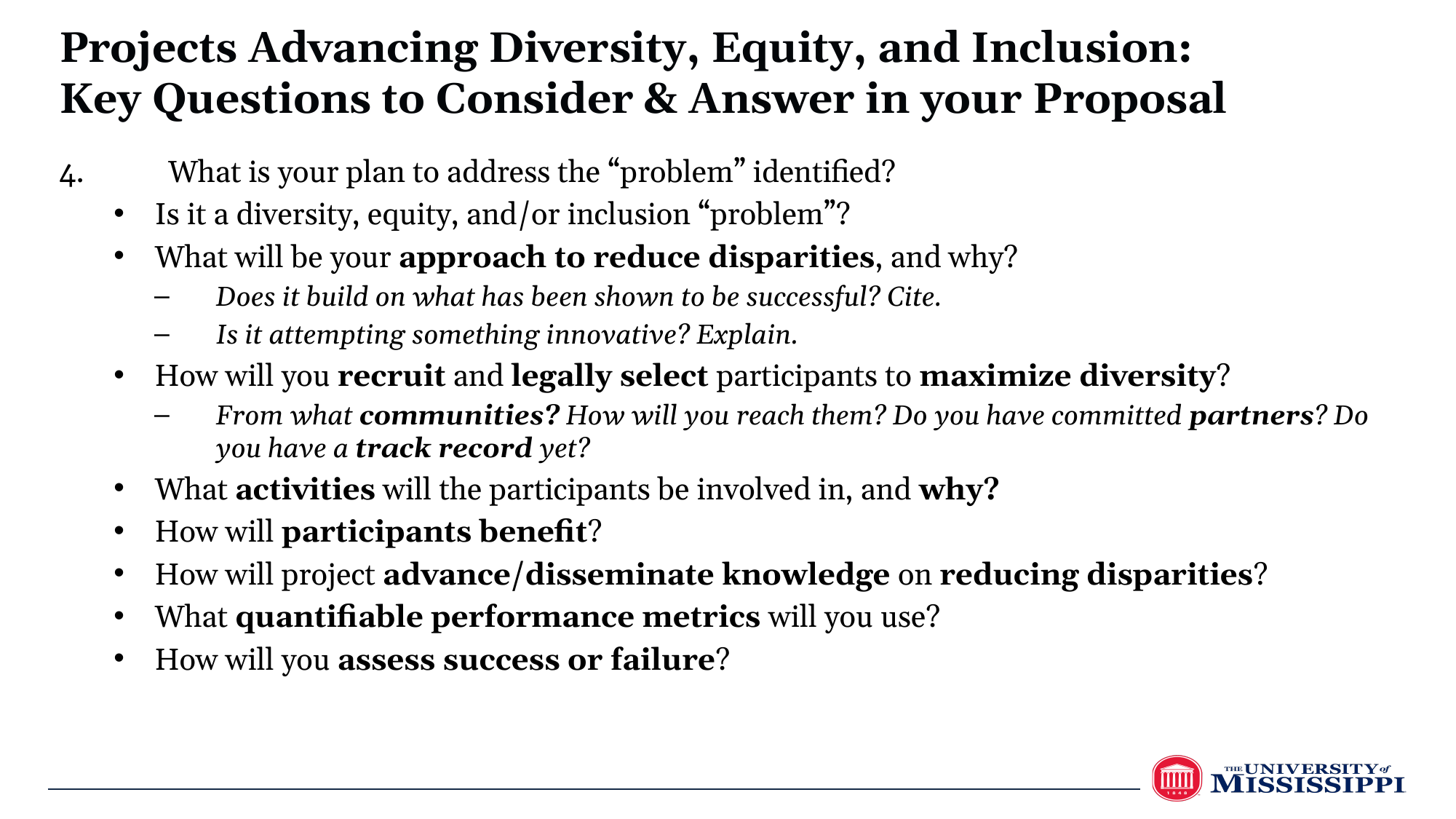

Projects Advancing Diversity, Equity, and Inclusion:
Key Questions to Consider & Answer in your Proposal
4.	What is your plan to address the “problem” identified?
Is it a diversity, equity, and/or inclusion “problem”?
What will be your approach to reduce disparities, and why?
Does it build on what has been shown to be successful? Cite.
Is it attempting something innovative? Explain.
How will you recruit and legally select participants to maximize diversity?
From what communities? How will you reach them? Do you have committed partners? Do you have a track record yet?
What activities will the participants be involved in, and why?
How will participants benefit?
How will project advance/disseminate knowledge on reducing disparities?
What quantifiable performance metrics will you use?
How will you assess success or failure?